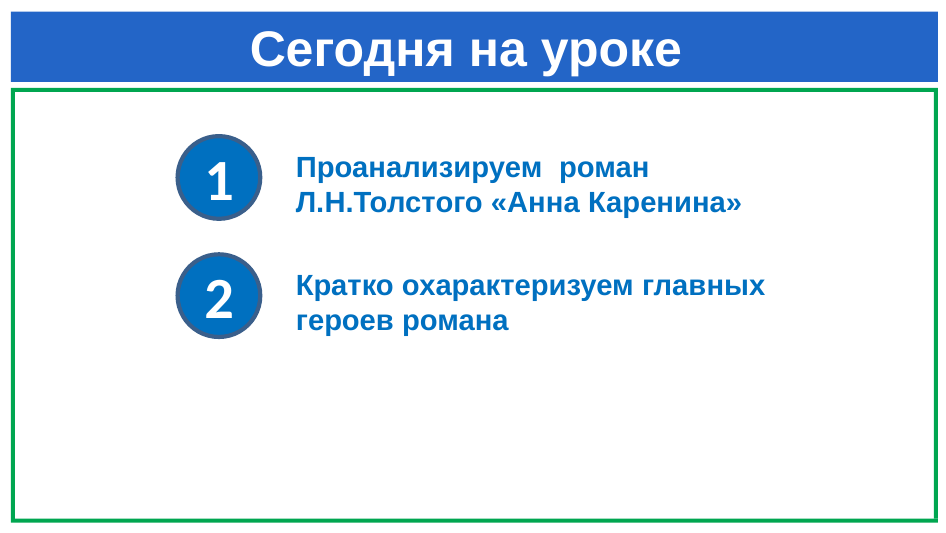

# Сегодня на уроке
1
Проанализируем  роман Л.Н.Толстого «Анна Каренина»
2
Кратко охарактеризуем главных героев романа